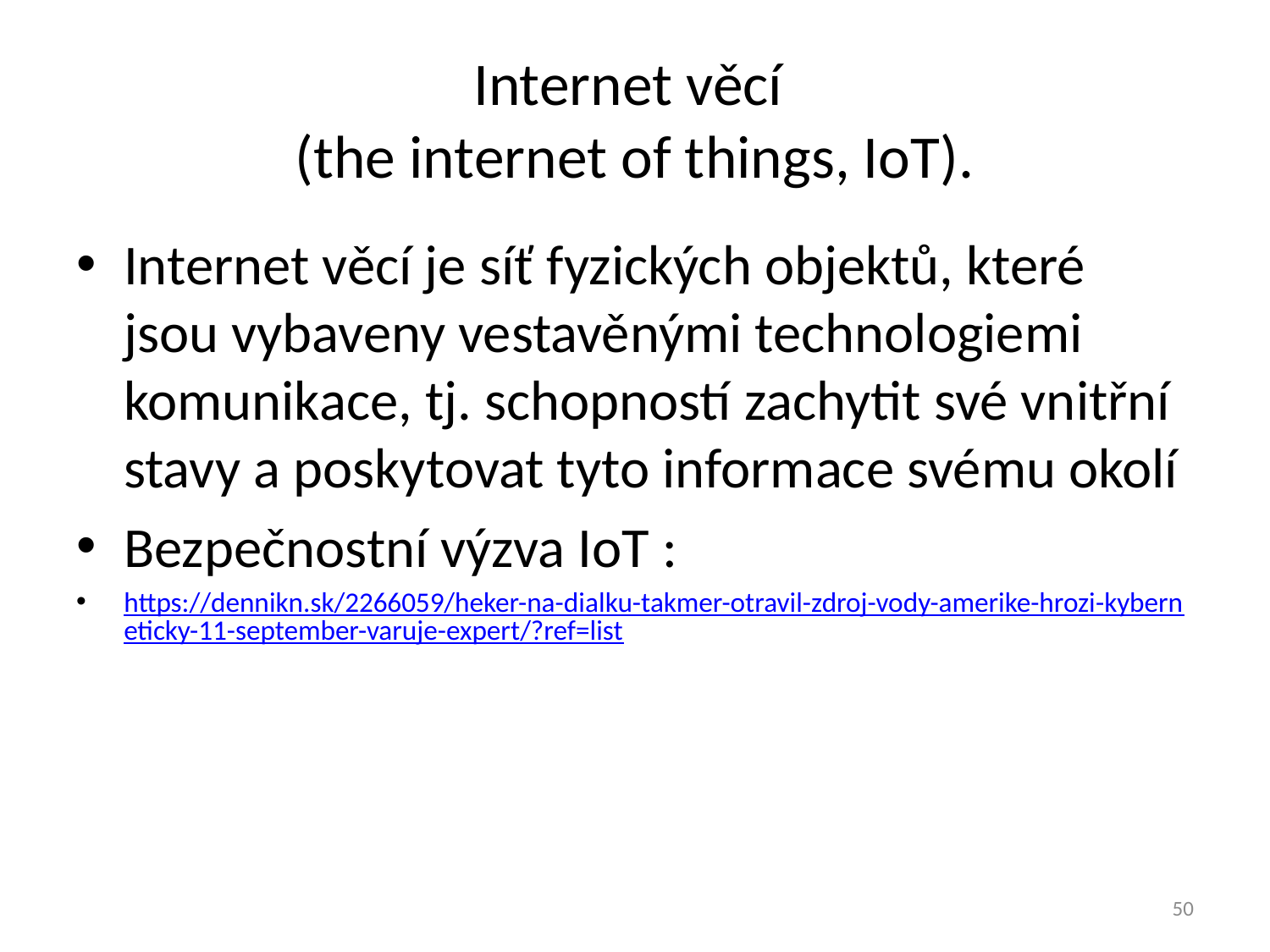

# Internet věcí (the internet of things, IoT).
Internet věcí je síť fyzických objektů, které jsou vybaveny vestavěnými technologiemi komunikace, tj. schopností zachytit své vnitřní stavy a poskytovat tyto informace svému okolí
Bezpečnostní výzva IoT :
https://dennikn.sk/2266059/heker-na-dialku-takmer-otravil-zdroj-vody-amerike-hrozi-kyberneticky-11-september-varuje-expert/?ref=list

50